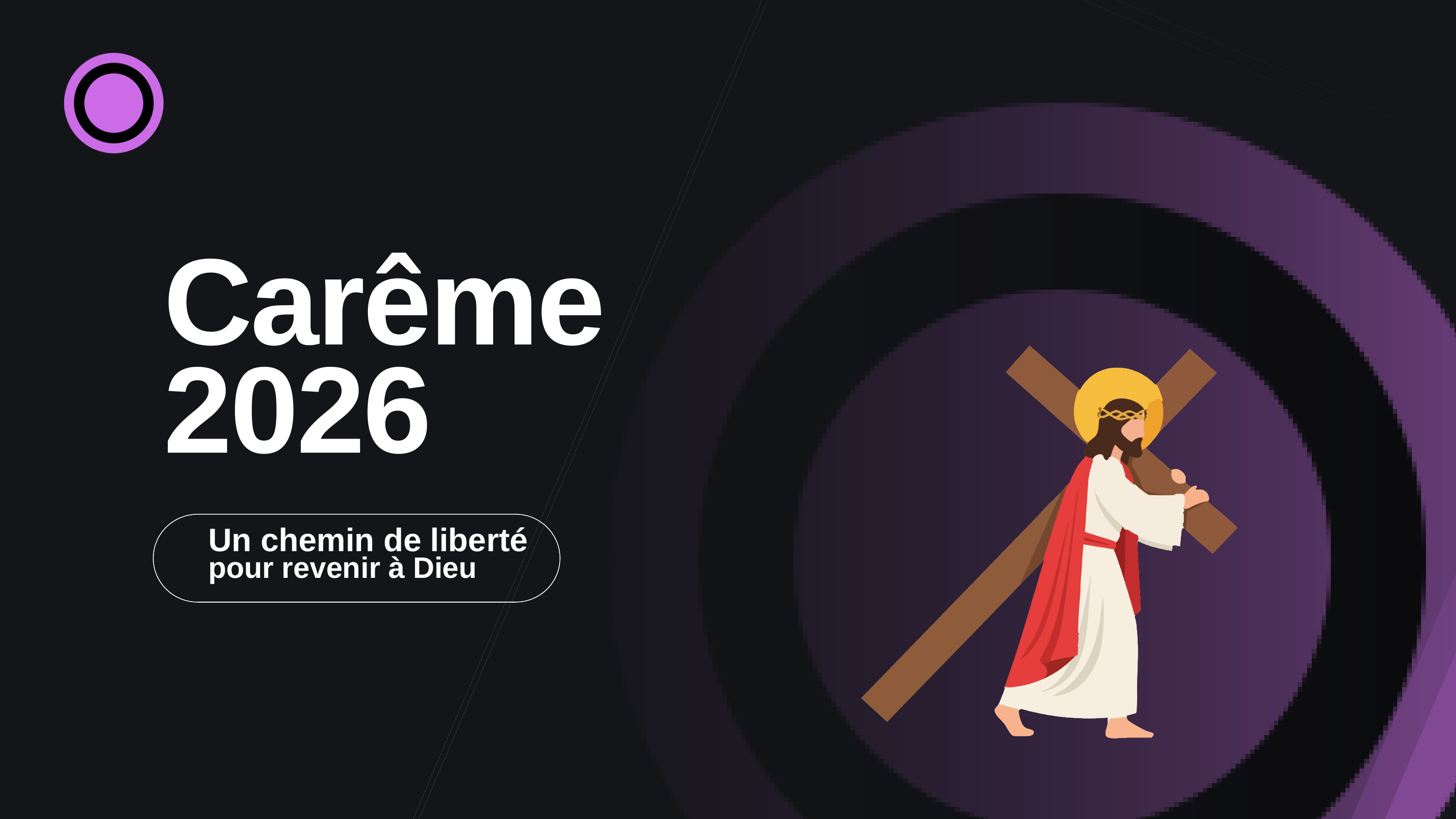

Carême
2026

Un chemin de liberté
pour revenir à Dieu